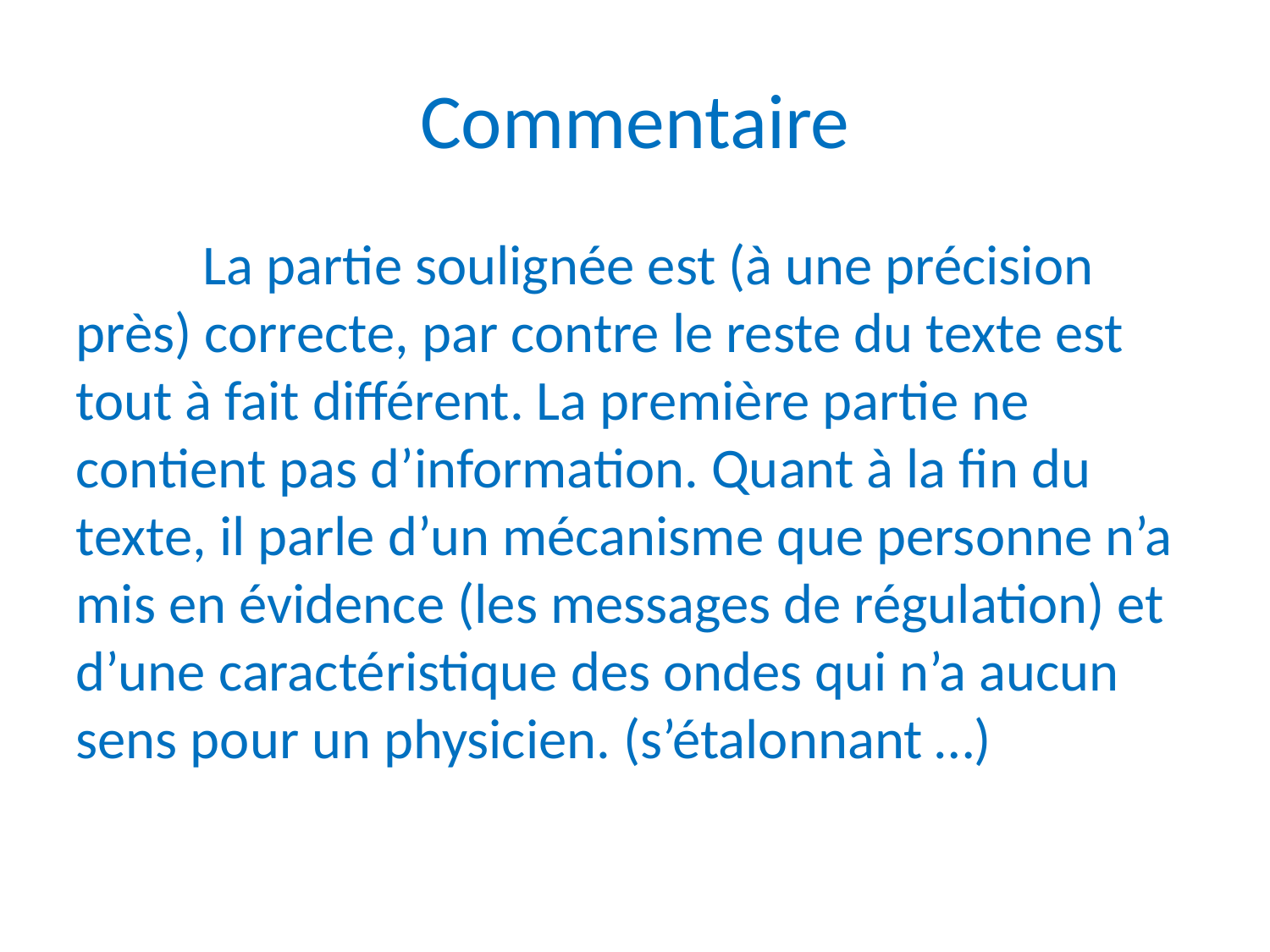

Commentaire
	La partie soulignée est (à une précision près) correcte, par contre le reste du texte est tout à fait différent. La première partie ne contient pas d’information. Quant à la fin du texte, il parle d’un mécanisme que personne n’a mis en évidence (les messages de régulation) et d’une caractéristique des ondes qui n’a aucun sens pour un physicien. (s’étalonnant …)